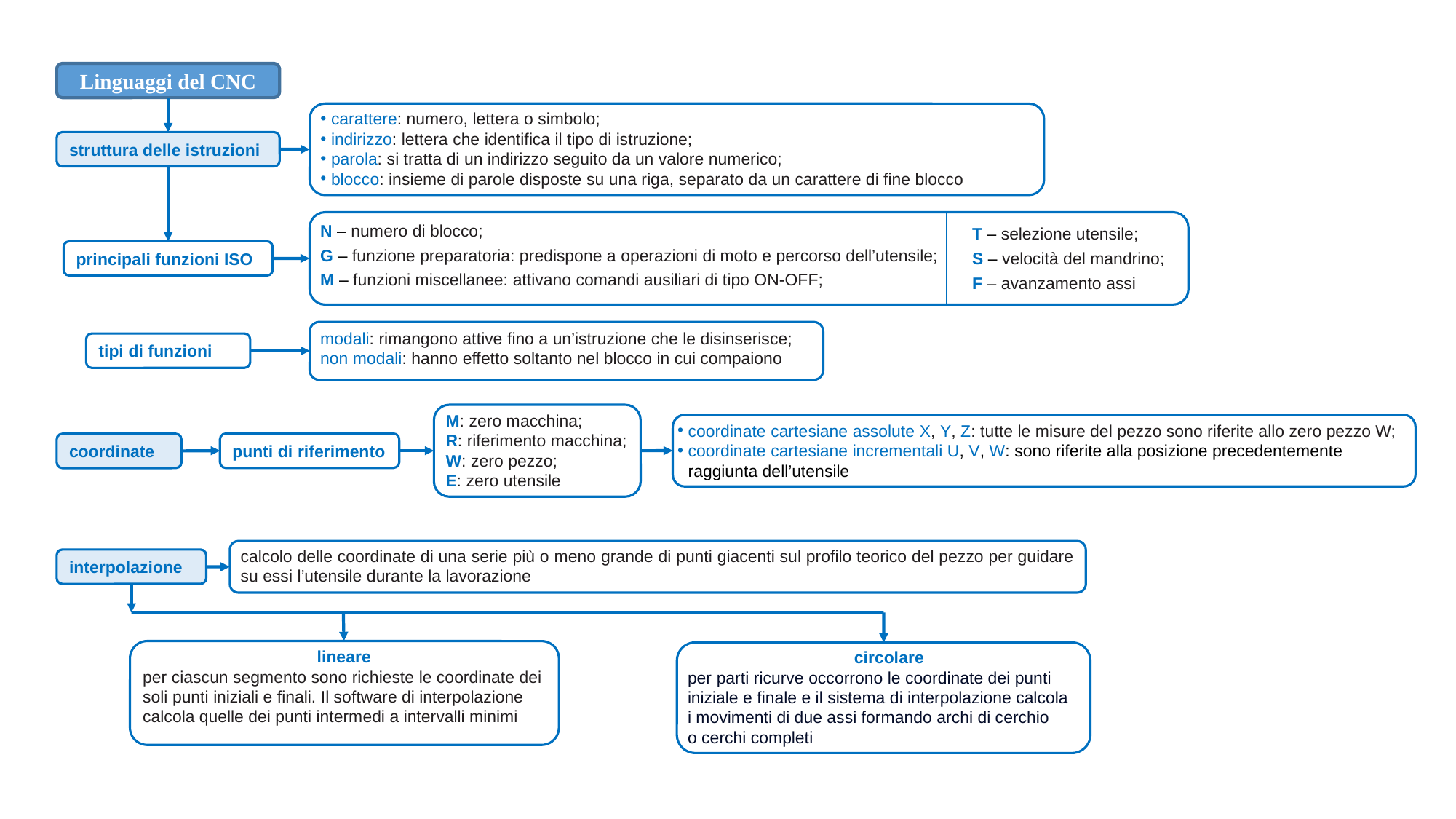

Linguaggi del CNC
carattere: numero, lettera o simbolo;
indirizzo: lettera che identifica il tipo di istruzione;
parola: si tratta di un indirizzo seguito da un valore numerico;
blocco: insieme di parole disposte su una riga, separato da un carattere di fine blocco

struttura delle istruzioni

N – numero di blocco;
G – funzione preparatoria: predispone a operazioni di moto e percorso dell’utensile;
M – funzioni miscellanee: attivano comandi ausiliari di tipo ON-OFF;
T – selezione utensile;
S – velocità del mandrino;
F – avanzamento assi
principali funzioni ISO

modali: rimangono attive fino a un’istruzione che le disinserisce;
non modali: hanno effetto soltanto nel blocco in cui compaiono
tipi di funzioni

M: zero macchina;
R: riferimento macchina;
W: zero pezzo;
E: zero utensile

coordinate cartesiane assolute X, Y, Z: tutte le misure del pezzo sono riferite allo zero pezzo W;
coordinate cartesiane incrementali U, V, W: sono riferite alla posizione precedentemente raggiunta dell’utensile
punti di riferimento
coordinate

calcolo delle coordinate di una serie più o meno grande di punti giacenti sul profilo teorico del pezzo per guidare su essi l’utensile durante la lavorazione

interpolazione
lineare
per ciascun segmento sono richieste le coordinate dei soli punti iniziali e finali. Il software di interpolazione calcola quelle dei punti intermedi a intervalli minimi

 circolare
per parti ricurve occorrono le coordinate dei punti iniziale e finale e il sistema di interpolazione calcola
i movimenti di due assi formando archi di cerchio
o cerchi completi